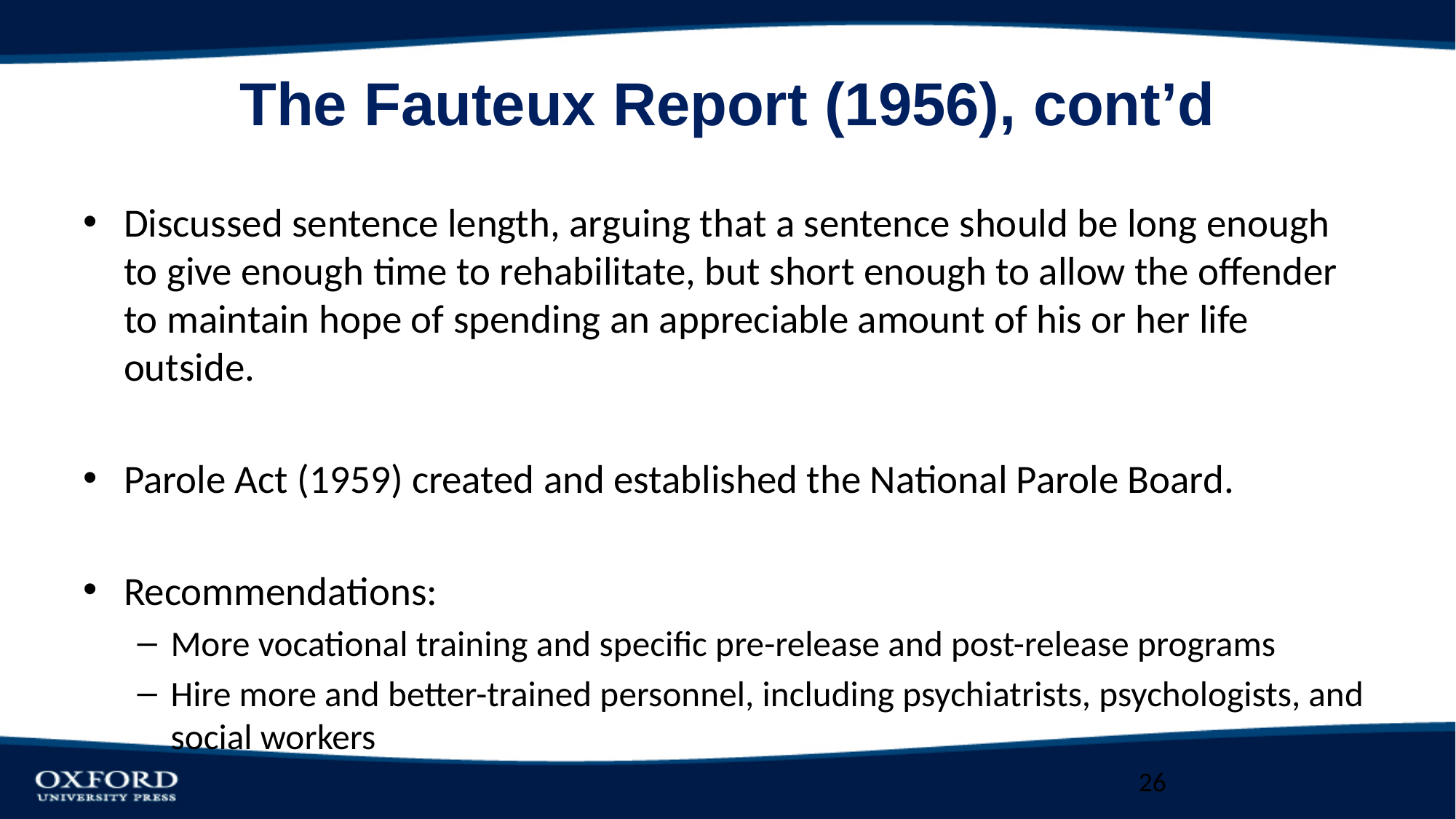

# The Fauteux Report (1956), cont’d
Discussed sentence length, arguing that a sentence should be long enough to give enough time to rehabilitate, but short enough to allow the offender to maintain hope of spending an appreciable amount of his or her life outside.

Parole Act (1959) created and established the National Parole Board.

Recommendations:
More vocational training and specific pre-release and post-release programs
Hire more and better-trained personnel, including psychiatrists, psychologists, and social workers

26